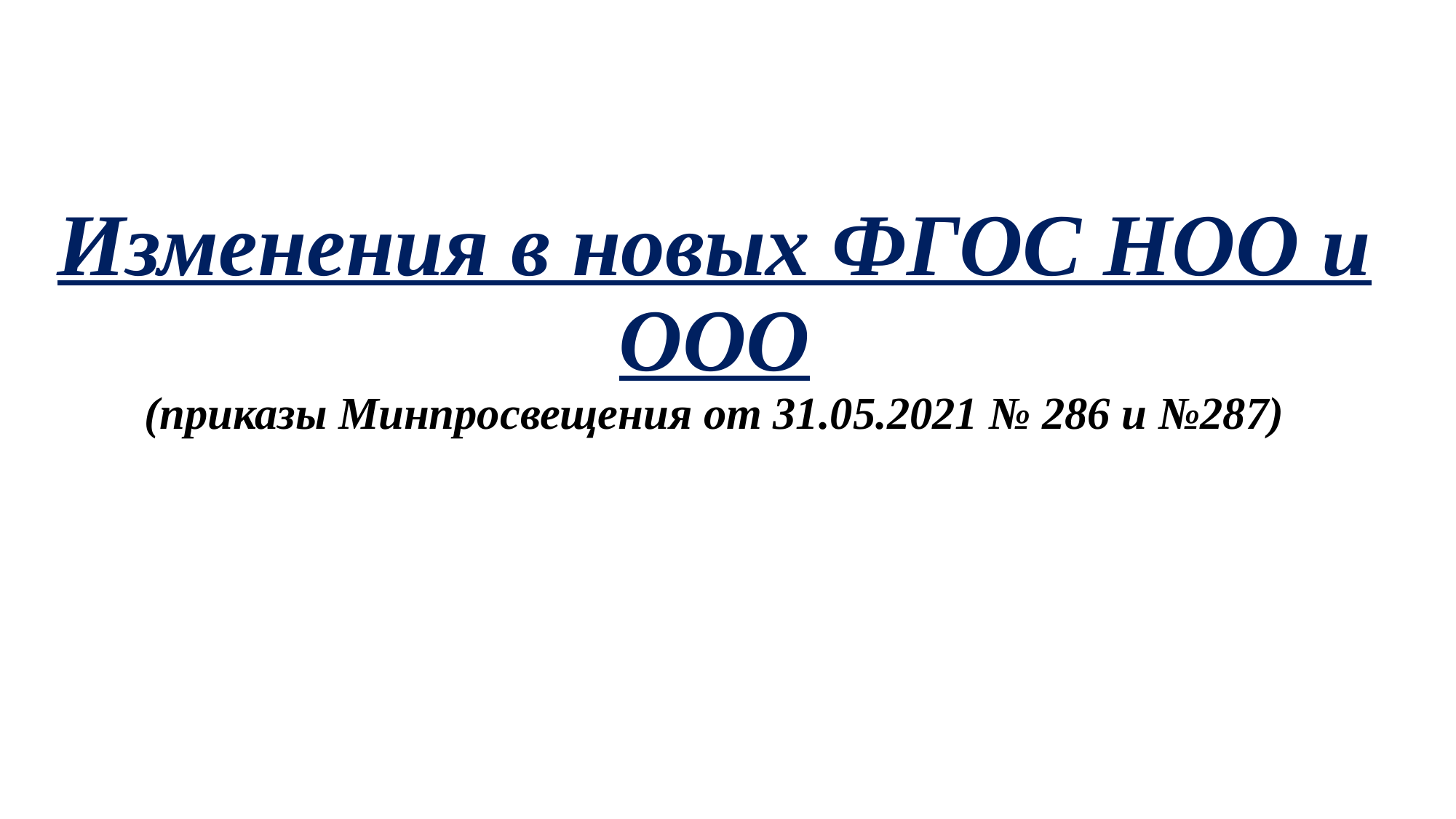

# Изменения в новых ФГОС НОО и ООО (приказы Минпросвещения от 31.05.2021 № 286 и №287)